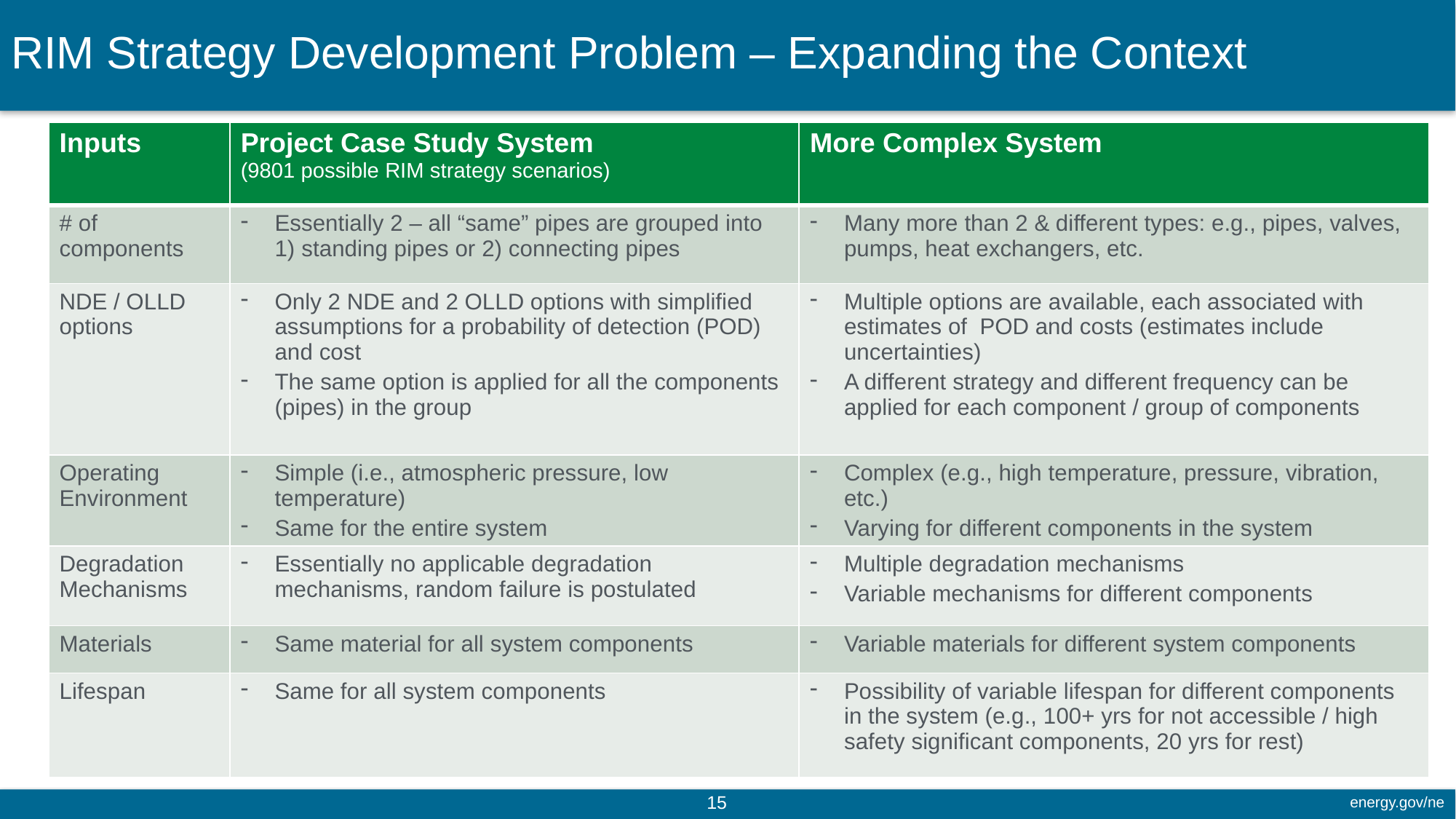

# RIM Strategy Development Problem – Expanding the Context
| Inputs | Project Case Study System (9801 possible RIM strategy scenarios) | More Complex System |
| --- | --- | --- |
| # of components | Essentially 2 – all “same” pipes are grouped into 1) standing pipes or 2) connecting pipes | Many more than 2 & different types: e.g., pipes, valves, pumps, heat exchangers, etc. |
| NDE / OLLD options | Only 2 NDE and 2 OLLD options with simplified assumptions for a probability of detection (POD) and cost The same option is applied for all the components (pipes) in the group | Multiple options are available, each associated with estimates of POD and costs (estimates include uncertainties) A different strategy and different frequency can be applied for each component / group of components |
| Operating Environment | Simple (i.e., atmospheric pressure, low temperature) Same for the entire system | Complex (e.g., high temperature, pressure, vibration, etc.) Varying for different components in the system |
| Degradation Mechanisms | Essentially no applicable degradation mechanisms, random failure is postulated | Multiple degradation mechanisms Variable mechanisms for different components |
| Materials | Same material for all system components | Variable materials for different system components |
| Lifespan | Same for all system components | Possibility of variable lifespan for different components in the system (e.g., 100+ yrs for not accessible / high safety significant components, 20 yrs for rest) |